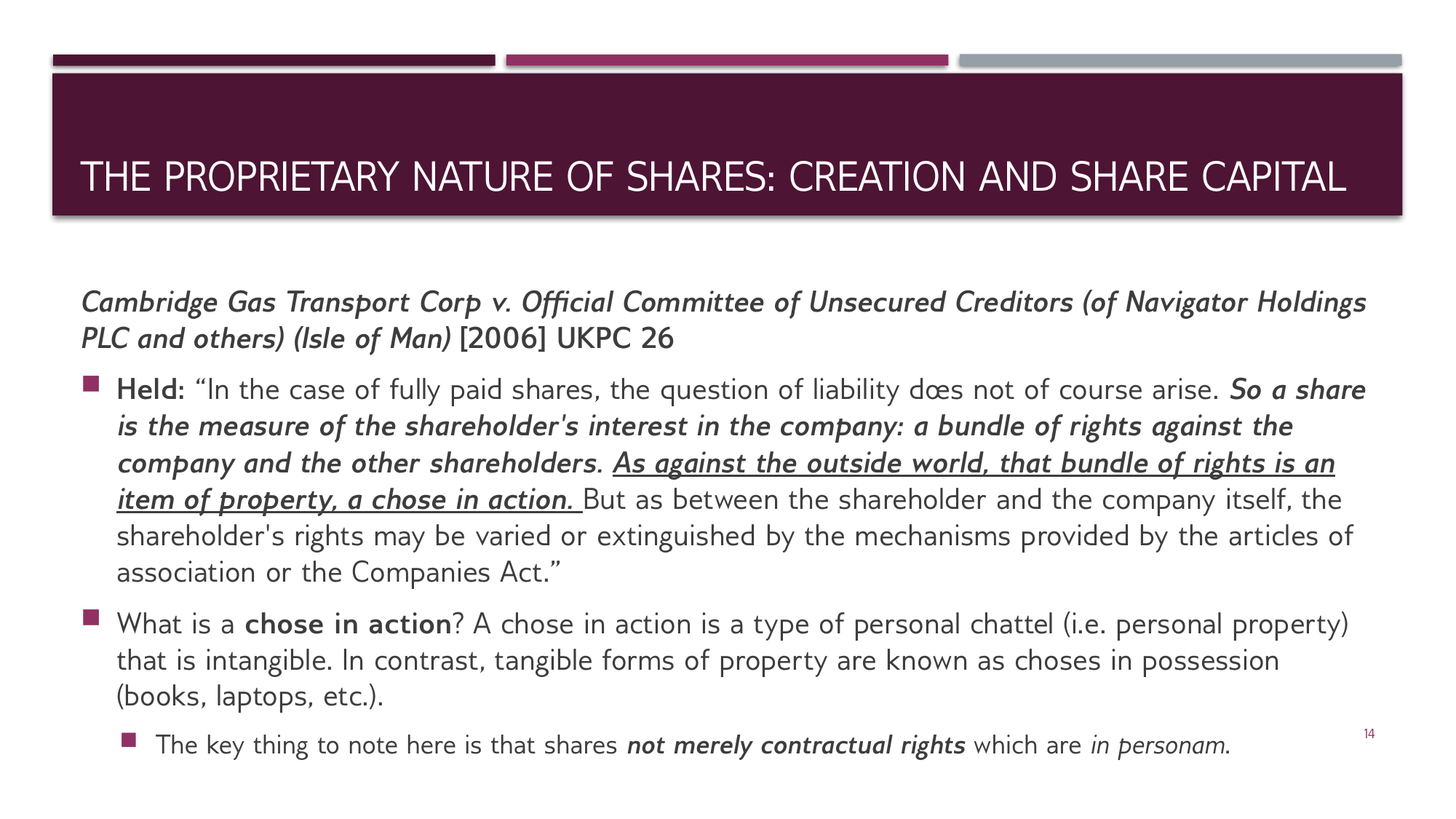

# The proprietary nature of shares: creation and share capital
Cambridge Gas Transport Corp v. Official Committee of Unsecured Creditors (of Navigator Holdings PLC and others) (Isle of Man) [2006] UKPC 26
Held: “In the case of fully paid shares, the question of liability does not of course arise. So a share is the measure of the shareholder's interest in the company: a bundle of rights against the company and the other shareholders. As against the outside world, that bundle of rights is an item of property, a chose in action. But as between the shareholder and the company itself, the shareholder's rights may be varied or extinguished by the mechanisms provided by the articles of association or the Companies Act.”
What is a chose in action? A chose in action is a type of personal chattel (i.e. personal property) that is intangible. In contrast, tangible forms of property are known as choses in possession (books, laptops, etc.).
The key thing to note here is that shares not merely contractual rights which are in personam.
14